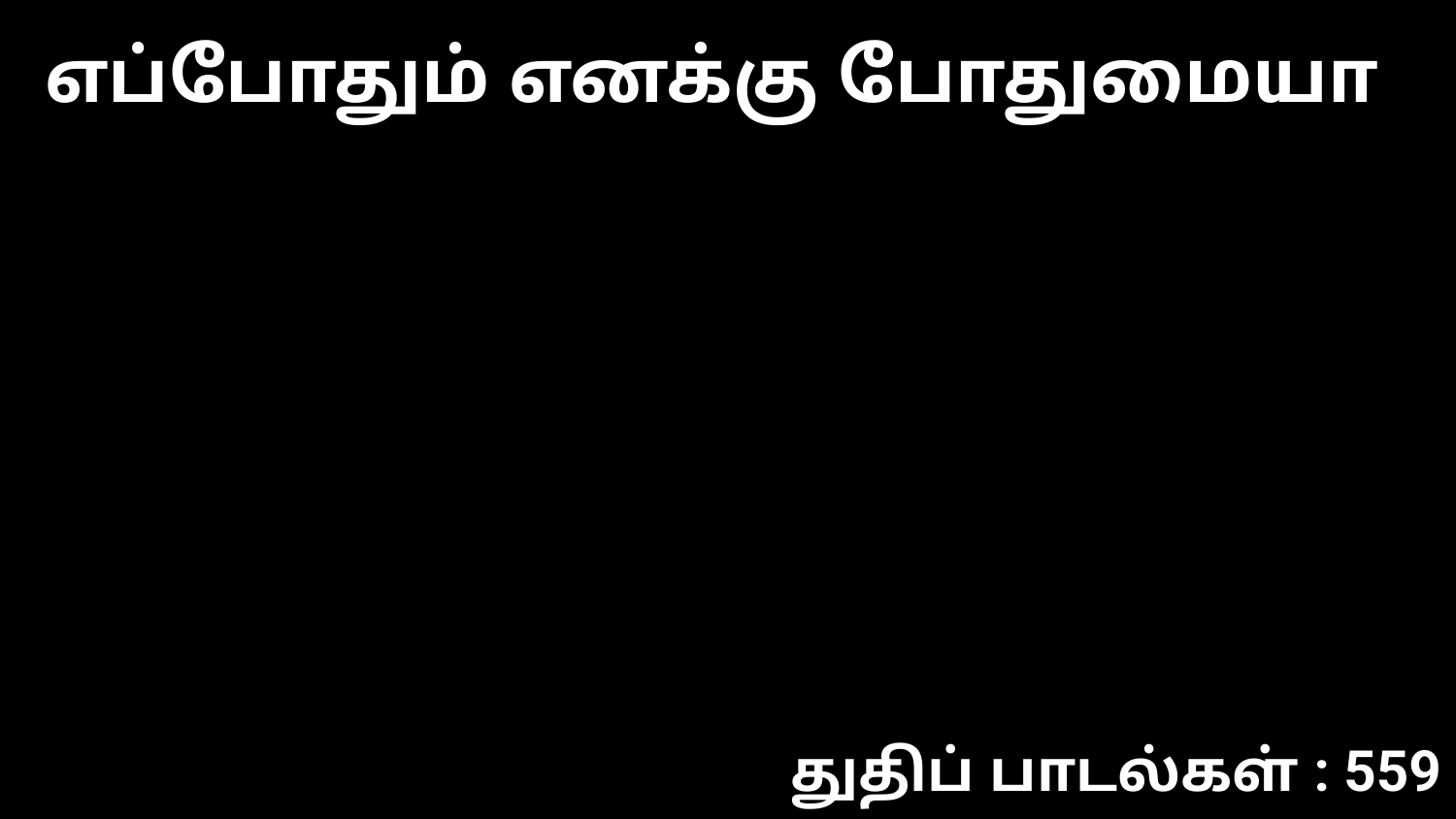

எப்போதும் எனக்கு போதுமையா
துதிப் பாடல்கள் : 559